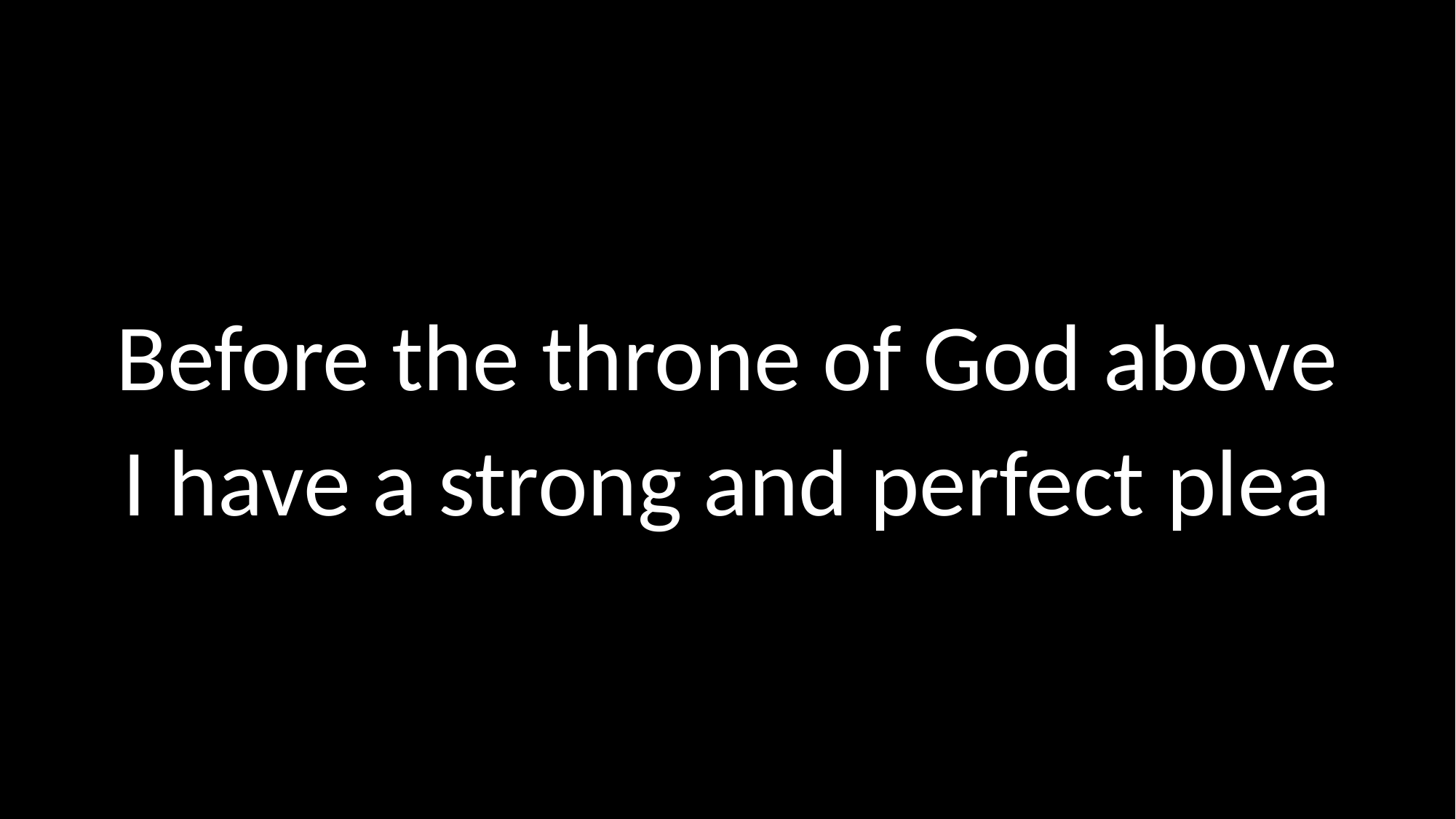

# Before the throne of God above I have a strong and perfect plea